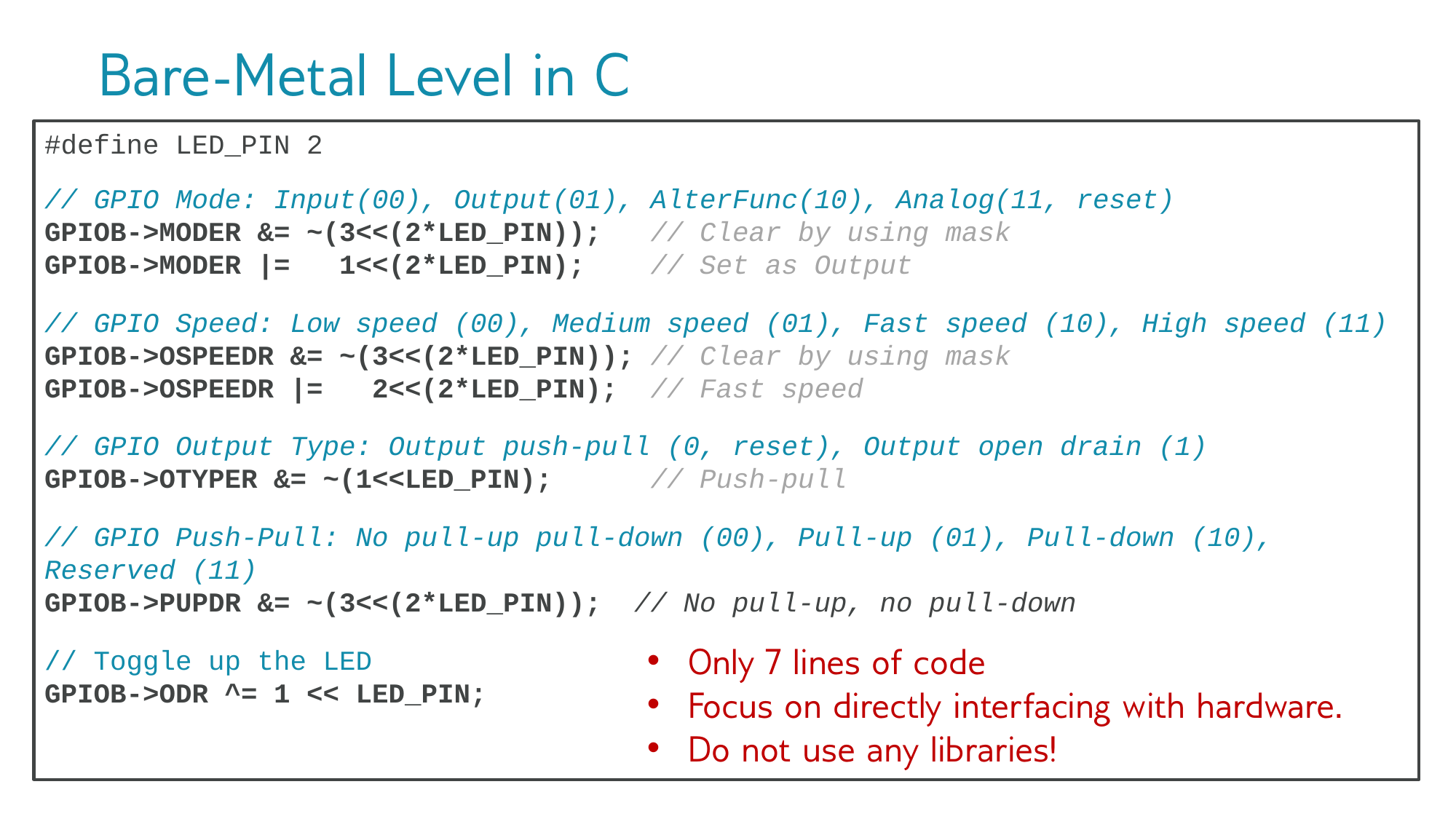

# Bare-Metal Level in C
#define LED_PIN 2

// GPIO Mode: Input(00), Output(01), AlterFunc(10), Analog(11, reset)
GPIOB->MODER &= ~(3<<(2*LED_PIN));   // Clear by using mask
GPIOB->MODER |=   1<<(2*LED_PIN);    // Set as Output

// GPIO Speed: Low speed (00), Medium speed (01), Fast speed (10), High speed (11)
GPIOB->OSPEEDR &= ~(3<<(2*LED_PIN)); // Clear by using mask
GPIOB->OSPEEDR |=   2<<(2*LED_PIN);  // Fast speed

// GPIO Output Type: Output push-pull (0, reset), Output open drain (1)
GPIOB->OTYPER &= ~(1<<LED_PIN);      // Push-pull

// GPIO Push-Pull: No pull-up pull-down (00), Pull-up (01), Pull-down (10), Reserved (11)
GPIOB->PUPDR &= ~(3<<(2*LED_PIN));  // No pull-up, no pull-down

// Toggle up the LED
GPIOB->ODR ^= 1 << LED_PIN;

Only 7 lines of code
Focus on directly interfacing with hardware.
Do not use any libraries!